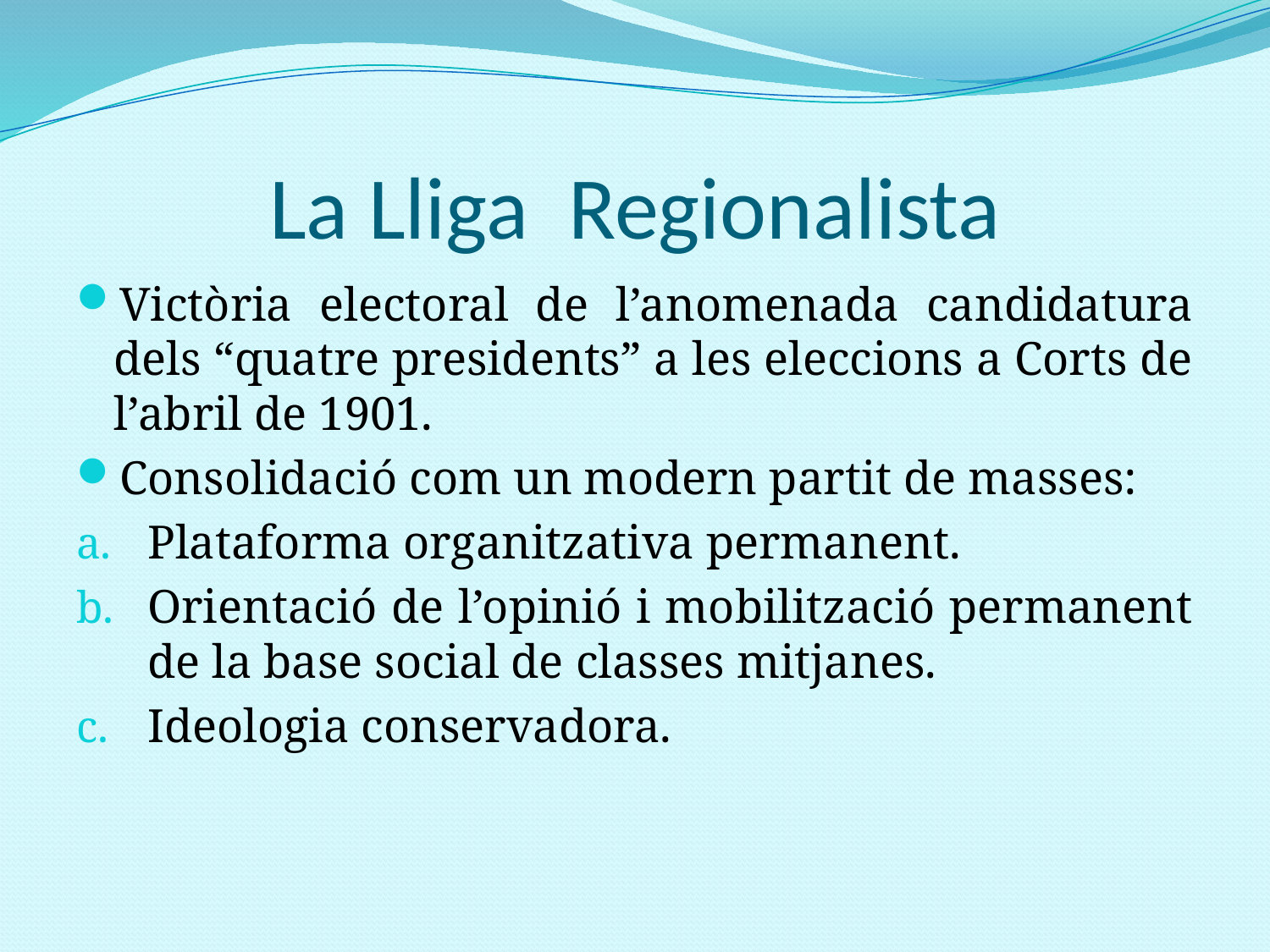

# La Lliga  Regionalista
Victòria electoral de l’anomenada candidatura dels “quatre presidents” a les eleccions a Corts de l’abril de 1901.
Consolidació com un modern partit de masses:
Plataforma organitzativa permanent.
Orientació de l’opinió i mobilització permanent de la base social de classes mitjanes.
Ideologia conservadora.